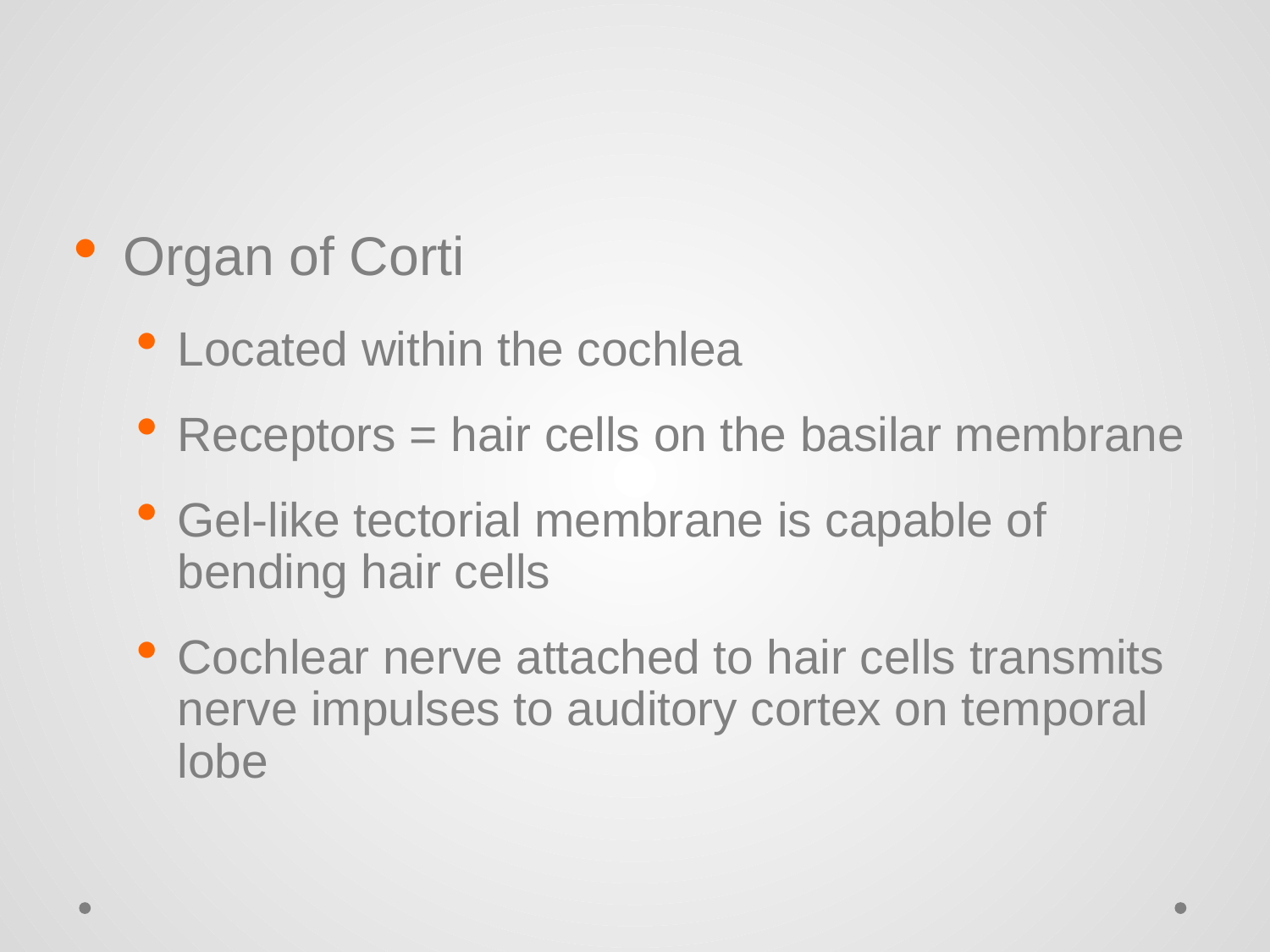

#
Organ of Corti
Located within the cochlea
Receptors = hair cells on the basilar membrane
Gel-like tectorial membrane is capable of bending hair cells
Cochlear nerve attached to hair cells transmits nerve impulses to auditory cortex on temporal lobe